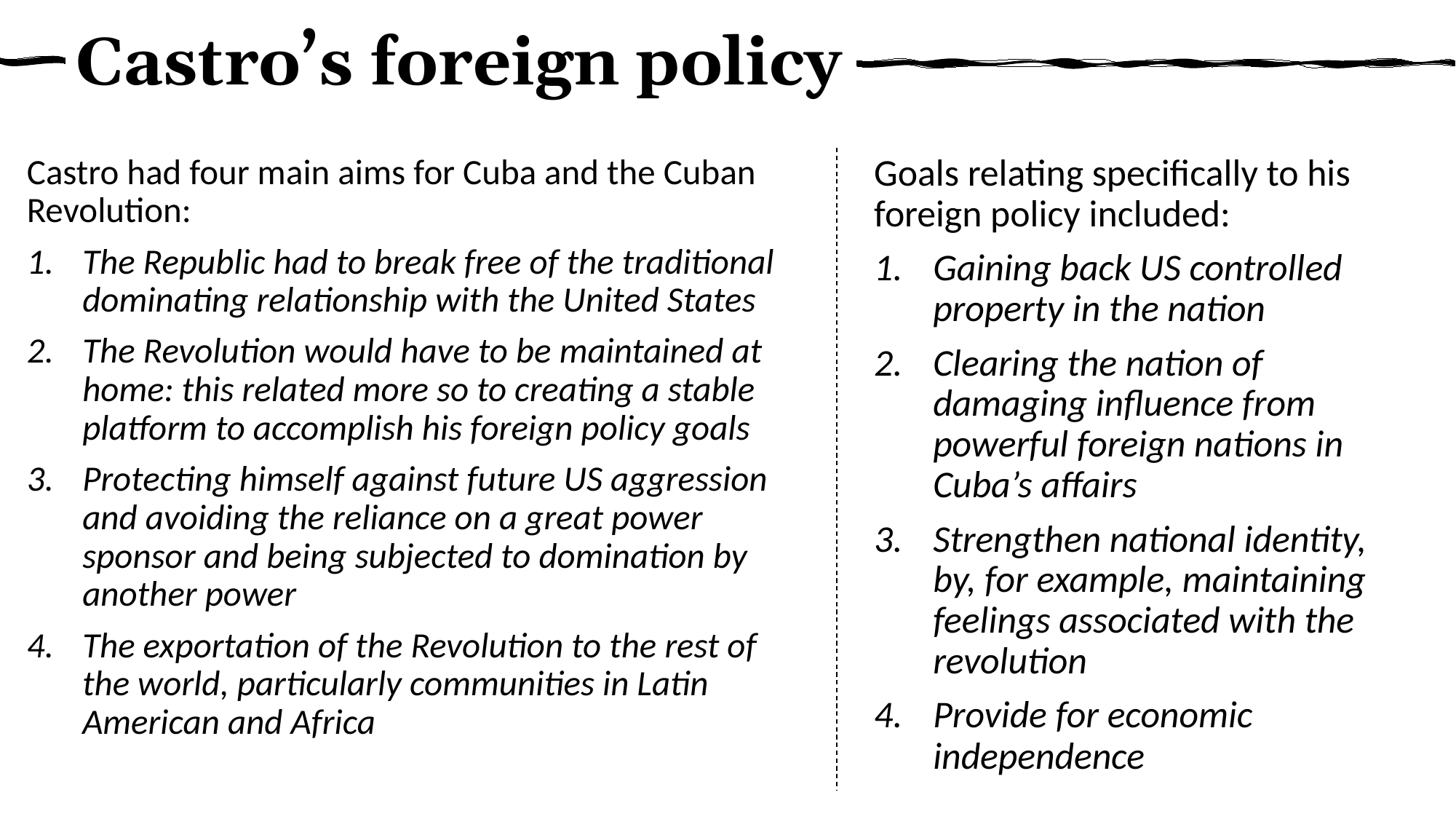

# Castro’s foreign policy

Castro had four main aims for Cuba and the Cuban Revolution:
The Republic had to break free of the traditional dominating relationship with the United States
The Revolution would have to be maintained at home: this related more so to creating a stable platform to accomplish his foreign policy goals
Protecting himself against future US aggression and avoiding the reliance on a great power sponsor and being subjected to domination by another power
The exportation of the Revolution to the rest of the world, particularly communities in Latin American and Africa
Goals relating specifically to his foreign policy included:
Gaining back US controlled property in the nation
Clearing the nation of damaging influence from powerful foreign nations in Cuba’s affairs
Strengthen national identity, by, for example, maintaining feelings associated with the revolution
Provide for economic independence